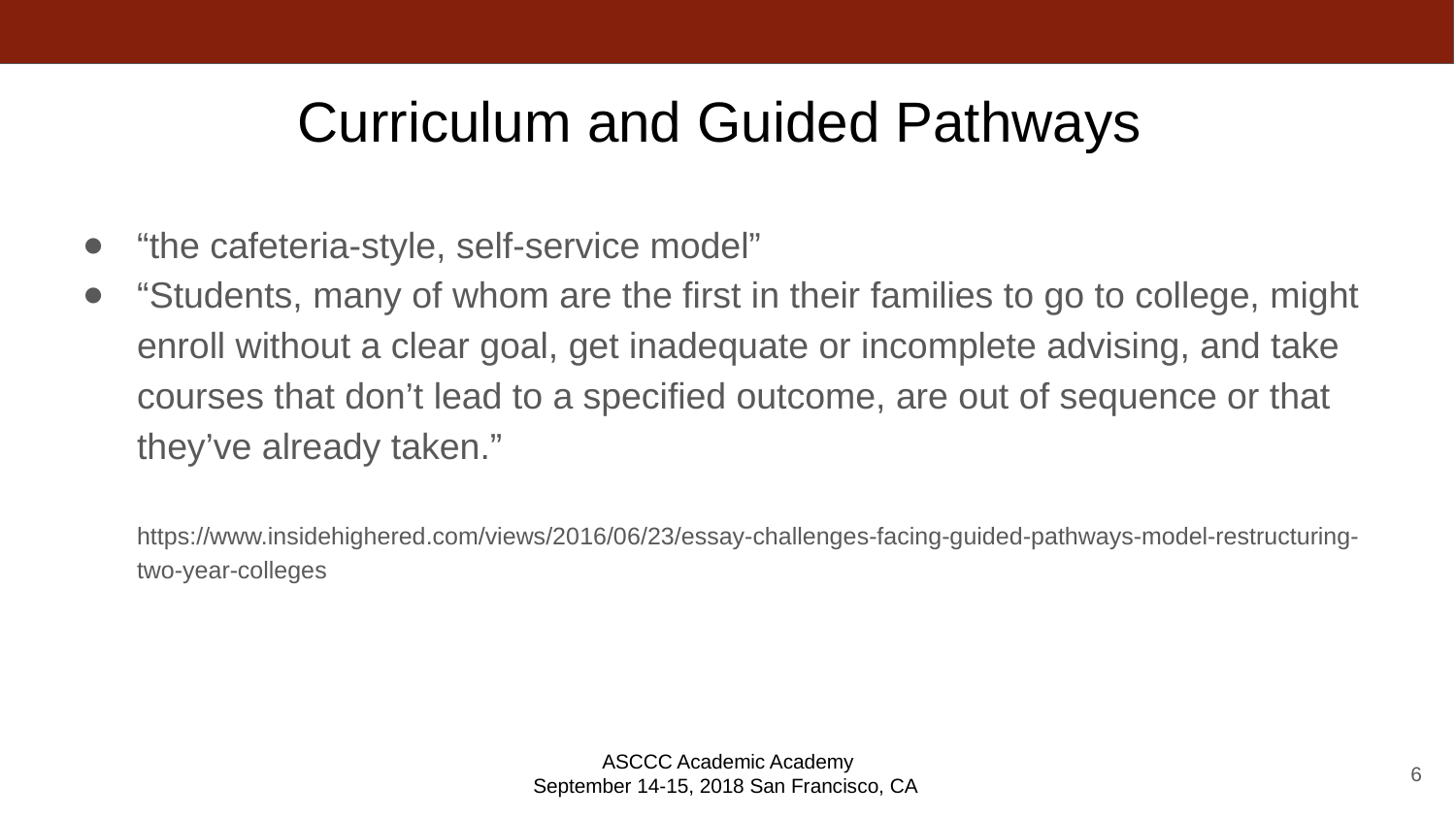

# Curriculum and Guided Pathways
“the cafeteria-style, self-service model”
“Students, many of whom are the first in their families to go to college, might enroll without a clear goal, get inadequate or incomplete advising, and take courses that don’t lead to a specified outcome, are out of sequence or that they’ve already taken.”
https://www.insidehighered.com/views/2016/06/23/essay-challenges-facing-guided-pathways-model-restructuring-two-year-colleges
ASCCC Academic Academy
September 14-15, 2018 San Francisco, CA
6